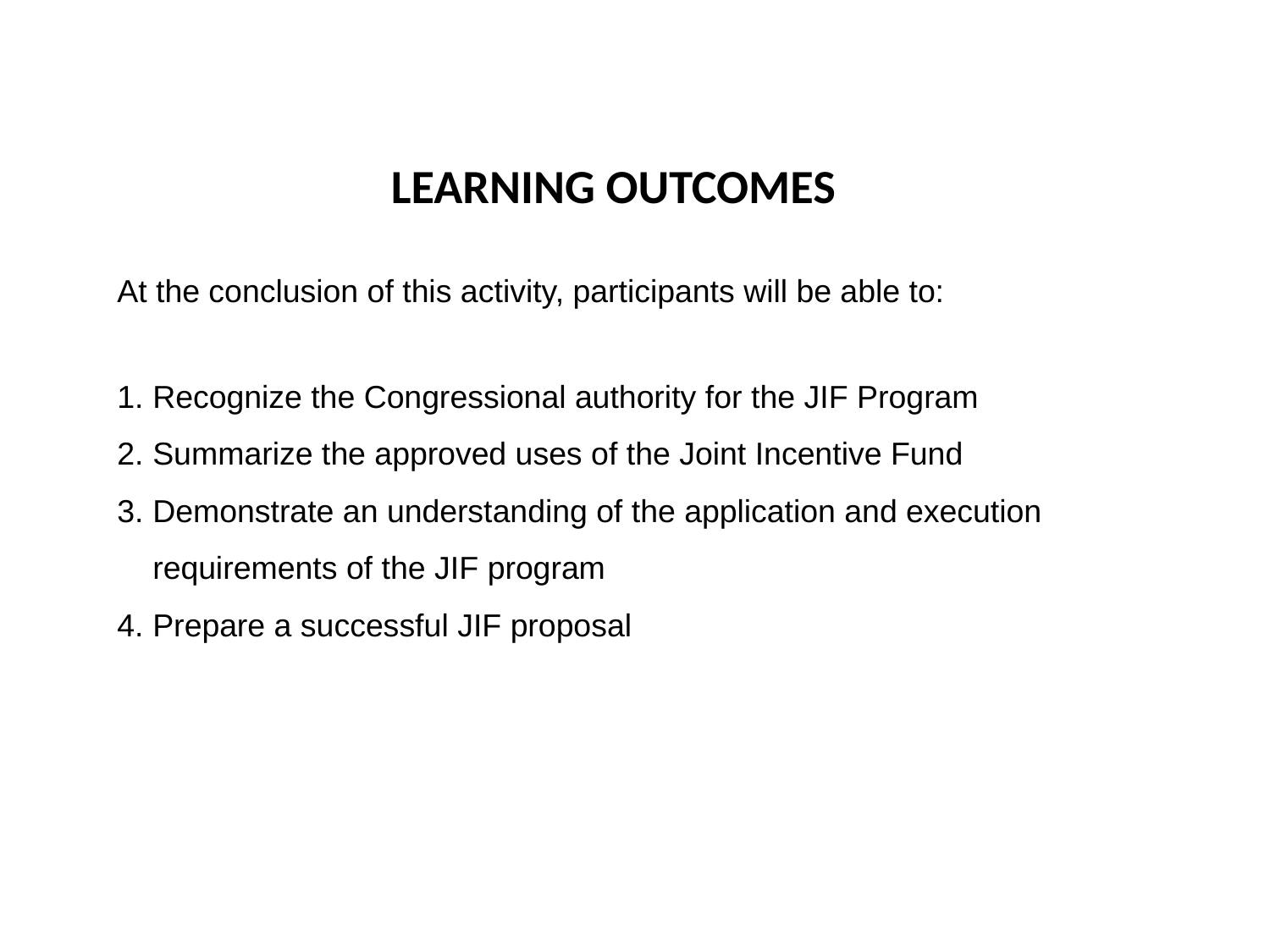

# Learning outcomes
At the conclusion of this activity, participants will be able to:

Recognize the Congressional authority for the JIF Program
Summarize the approved uses of the Joint Incentive Fund
Demonstrate an understanding of the application and execution requirements of the JIF program
Prepare a successful JIF proposal